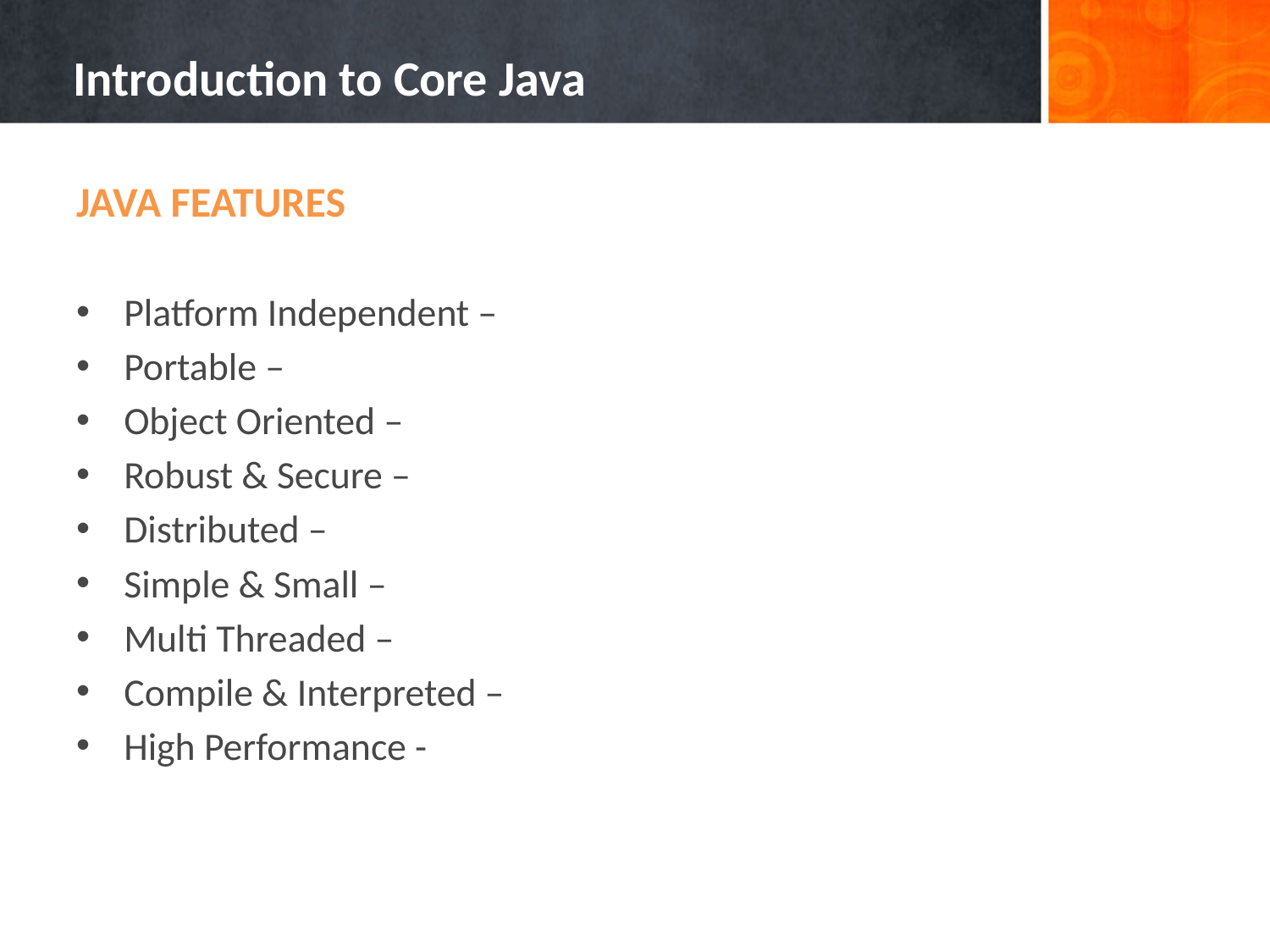

# Introduction to Core Java
JAVA FEATURES

Platform Independent –
Portable –
Object Oriented –
Robust & Secure –
Distributed –
Simple & Small –
Multi Threaded –
Compile & Interpreted –
High Performance -